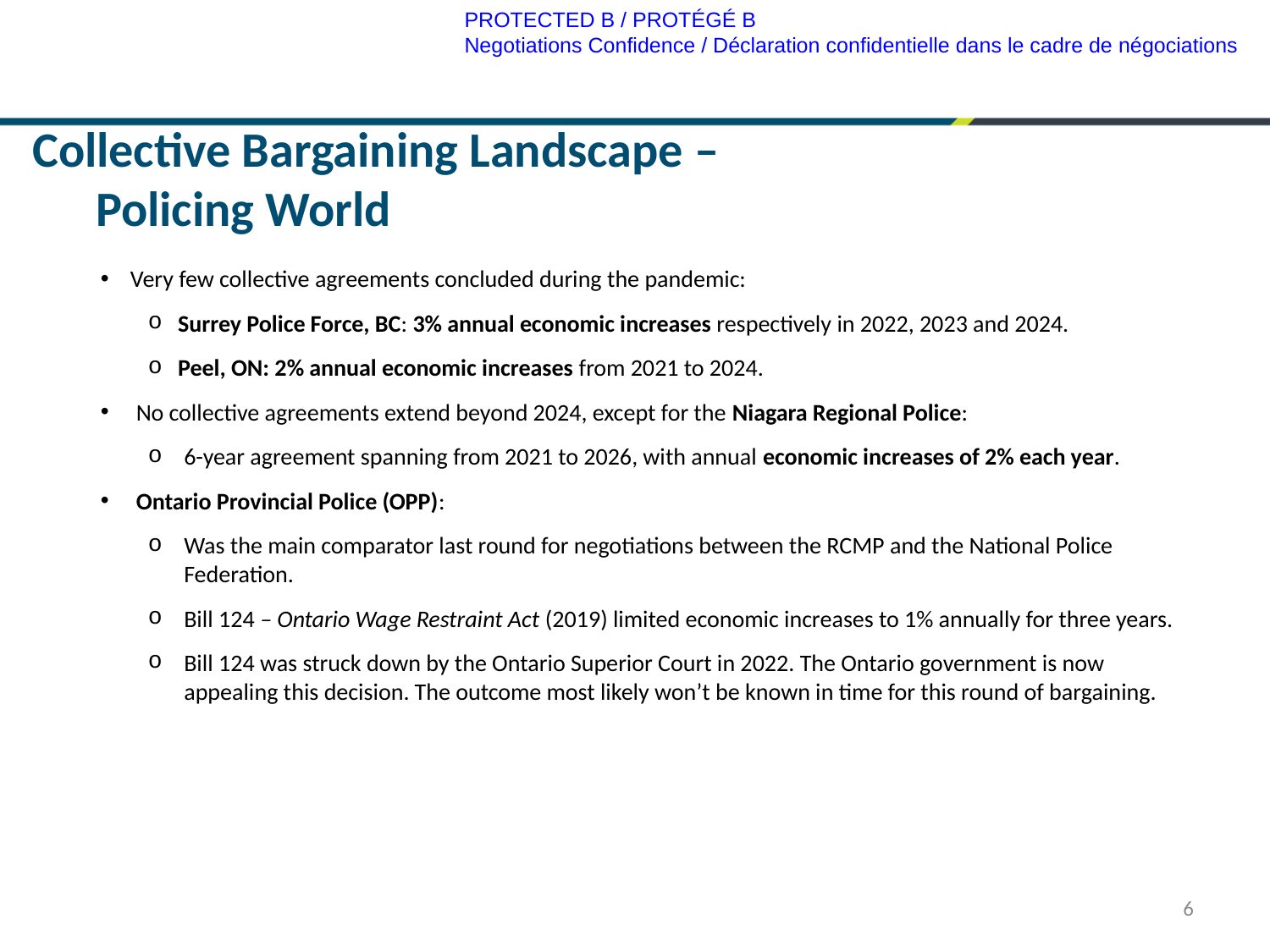

# Collective Bargaining Landscape – Policing World
Very few collective agreements concluded during the pandemic:
Surrey Police Force, BC: 3% annual economic increases respectively in 2022, 2023 and 2024.
Peel, ON: 2% annual economic increases from 2021 to 2024.
No collective agreements extend beyond 2024, except for the Niagara Regional Police:
6-year agreement spanning from 2021 to 2026, with annual economic increases of 2% each year.
Ontario Provincial Police (OPP):
Was the main comparator last round for negotiations between the RCMP and the National Police Federation.
Bill 124 – Ontario Wage Restraint Act (2019) limited economic increases to 1% annually for three years.
Bill 124 was struck down by the Ontario Superior Court in 2022. The Ontario government is now appealing this decision. The outcome most likely won’t be known in time for this round of bargaining.
6